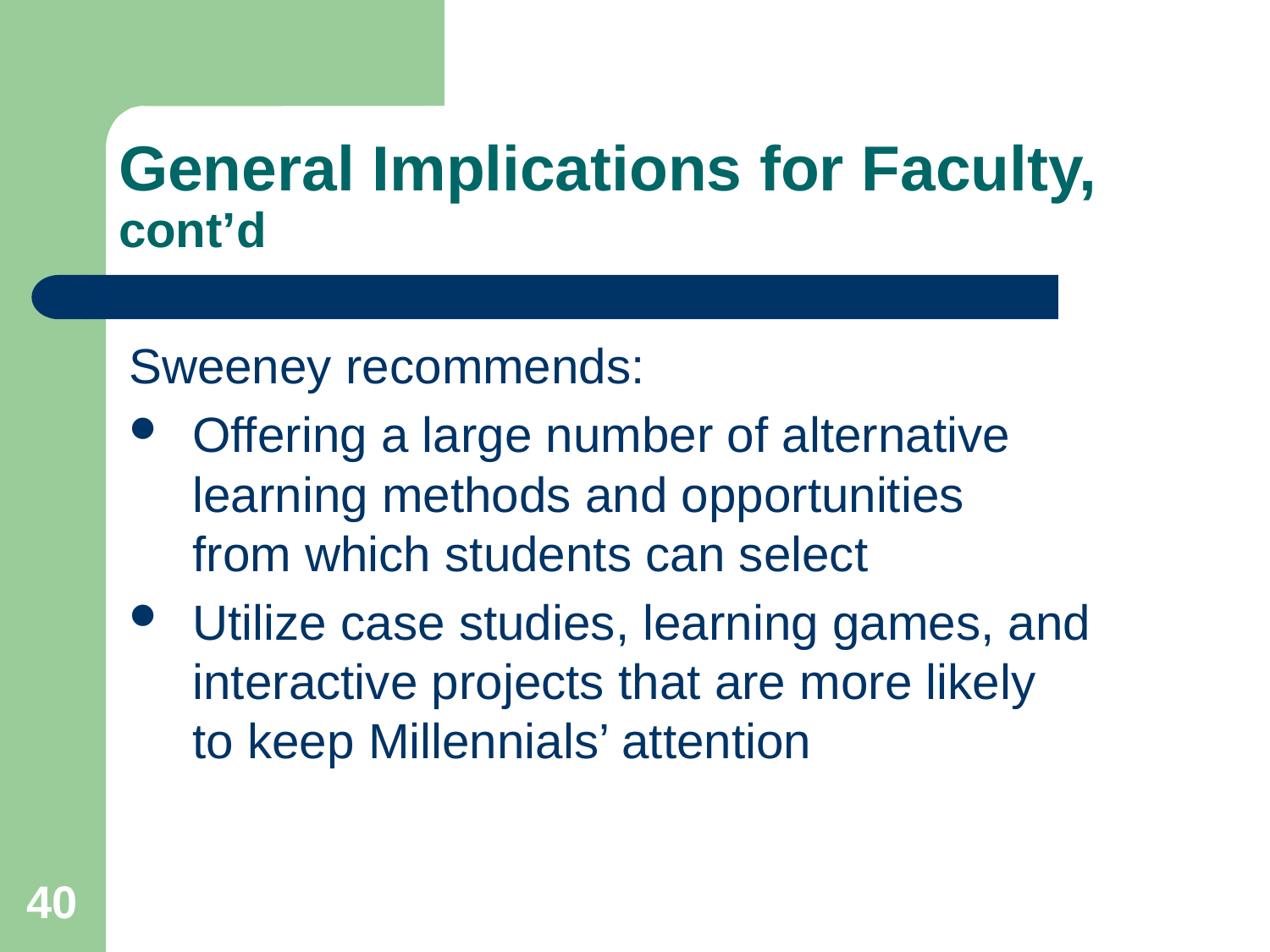

# General Implications for Faculty, cont’d
Sweeney recommends:
Offering a large number of alternative learning methods and opportunities        from which students can select
Utilize case studies, learning games, and interactive projects that are more likely       to keep Millennials’ attention
40